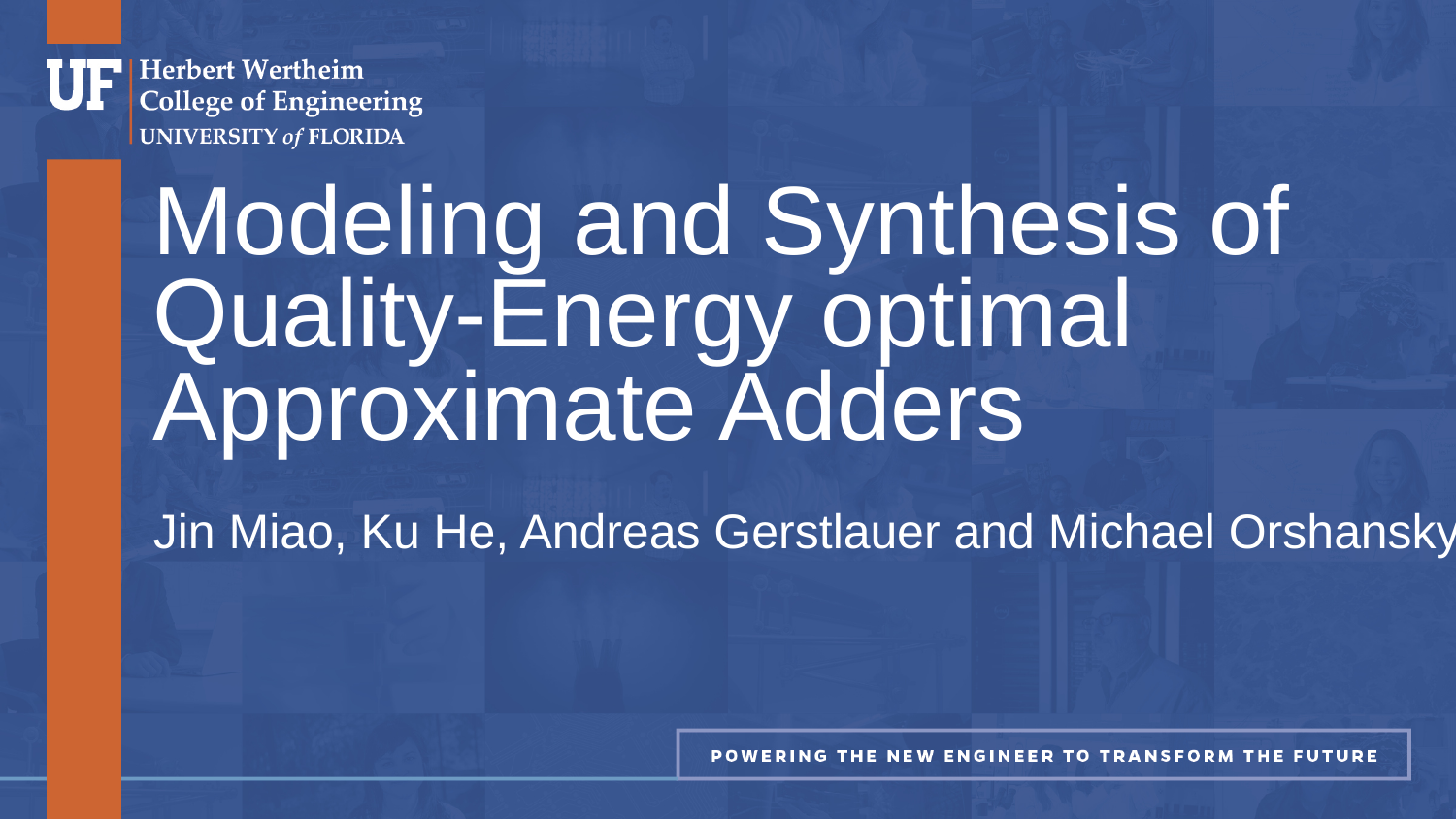

# Modeling and Synthesis of Quality-Energy optimal Approximate Adders
Jin Miao, Ku He, Andreas Gerstlauer and Michael Orshansky